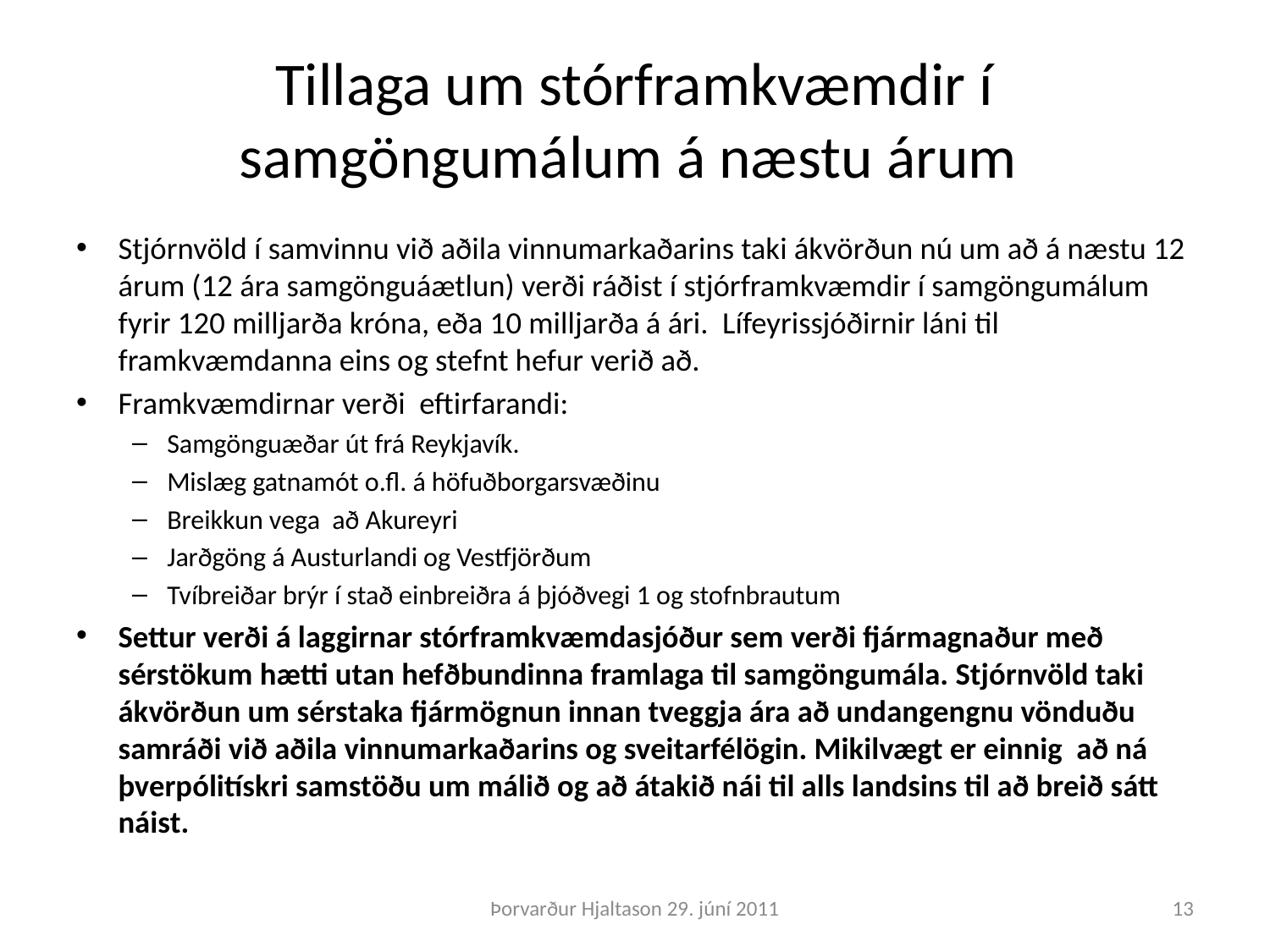

# Tillaga um stórframkvæmdir í samgöngumálum á næstu árum
Stjórnvöld í samvinnu við aðila vinnumarkaðarins taki ákvörðun nú um að á næstu 12 árum (12 ára samgönguáætlun) verði ráðist í stjórframkvæmdir í samgöngumálum fyrir 120 milljarða króna, eða 10 milljarða á ári.  Lífeyrissjóðirnir láni til framkvæmdanna eins og stefnt hefur verið að.
Framkvæmdirnar verði  eftirfarandi:
Samgönguæðar út frá Reykjavík.
Mislæg gatnamót o.fl. á höfuðborgarsvæðinu
Breikkun vega  að Akureyri
Jarðgöng á Austurlandi og Vestfjörðum
Tvíbreiðar brýr í stað einbreiðra á þjóðvegi 1 og stofnbrautum
Settur verði á laggirnar stórframkvæmdasjóður sem verði fjármagnaður með sérstökum hætti utan hefðbundinna framlaga til samgöngumála. Stjórnvöld taki ákvörðun um sérstaka fjármögnun innan tveggja ára að undangengnu vönduðu  samráði við aðila vinnumarkaðarins og sveitarfélögin. Mikilvægt er einnig  að ná þverpólitískri samstöðu um málið og að átakið nái til alls landsins til að breið sátt náist.

Þorvarður Hjaltason 29. júní 2011
13